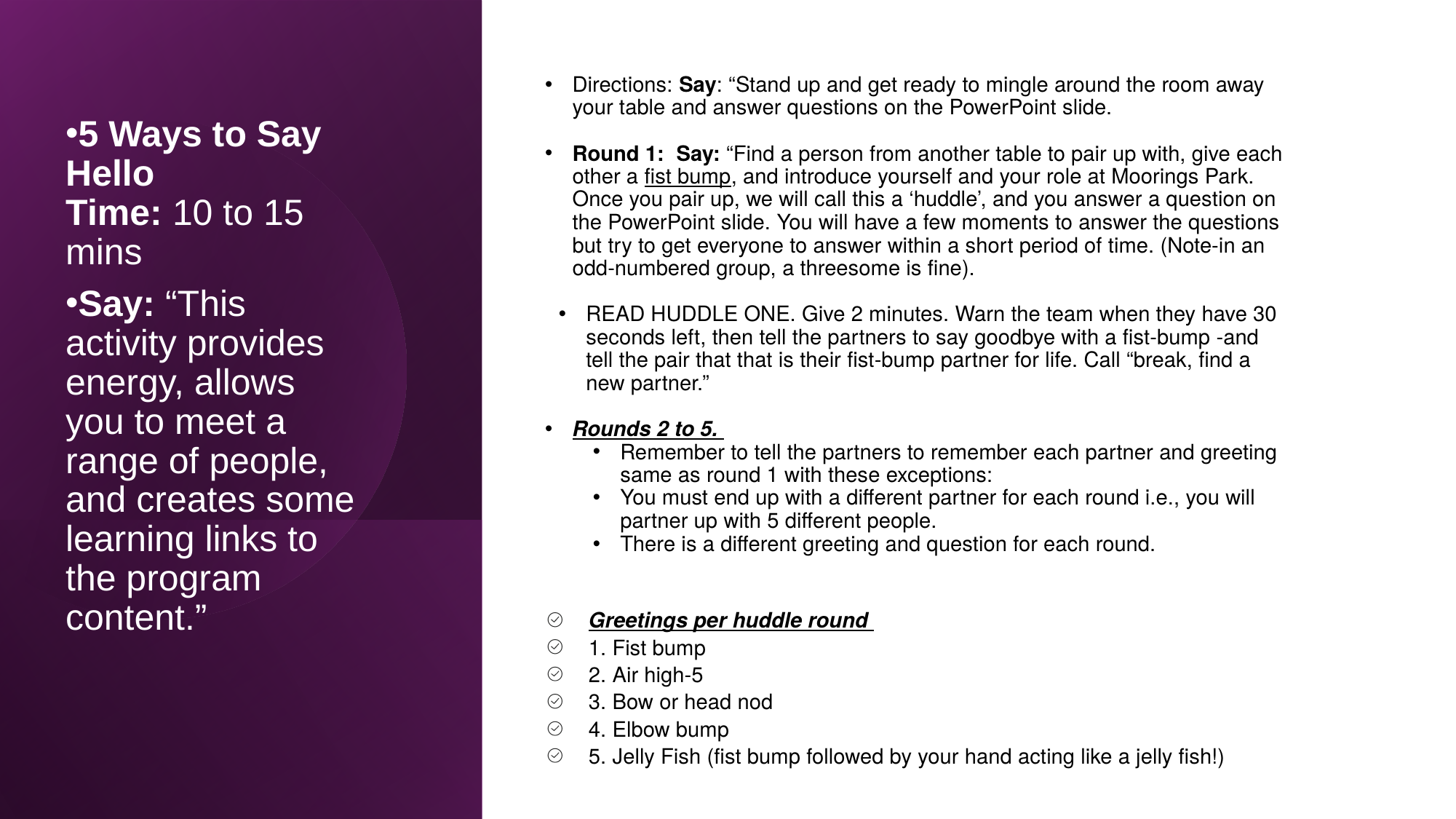

Directions: Say: “Stand up and get ready to mingle around the room away your table and answer questions on the PowerPoint slide.

Round 1:  Say: “Find a person from another table to pair up with, give each other a fist bump, and introduce yourself and your role at Moorings Park. Once you pair up, we will call this a ‘huddle’, and you answer a question on the PowerPoint slide. You will have a few moments to answer the questions but try to get everyone to answer within a short period of time. (Note-in an odd-numbered group, a threesome is fine).

READ HUDDLE ONE. Give 2 minutes. Warn the team when they have 30 seconds left, then tell the partners to say goodbye with a fist-bump -and tell the pair that that is their fist-bump partner for life. Call “break, find a new partner.”

Rounds 2 to 5.
Remember to tell the partners to remember each partner and greeting same as round 1 with these exceptions:
You must end up with a different partner for each round i.e., you will partner up with 5 different people.
There is a different greeting and question for each round.
5 Ways to Say Hello
Time: 10 to 15 mins
Say: “This activity provides energy, allows you to meet a range of people, and creates some learning links to the program content.”

Greetings per huddle round
1. Fist bump
2. Air high-5
3. Bow or head nod
4. Elbow bump
5. Jelly Fish (fist bump followed by your hand acting like a jelly fish!)